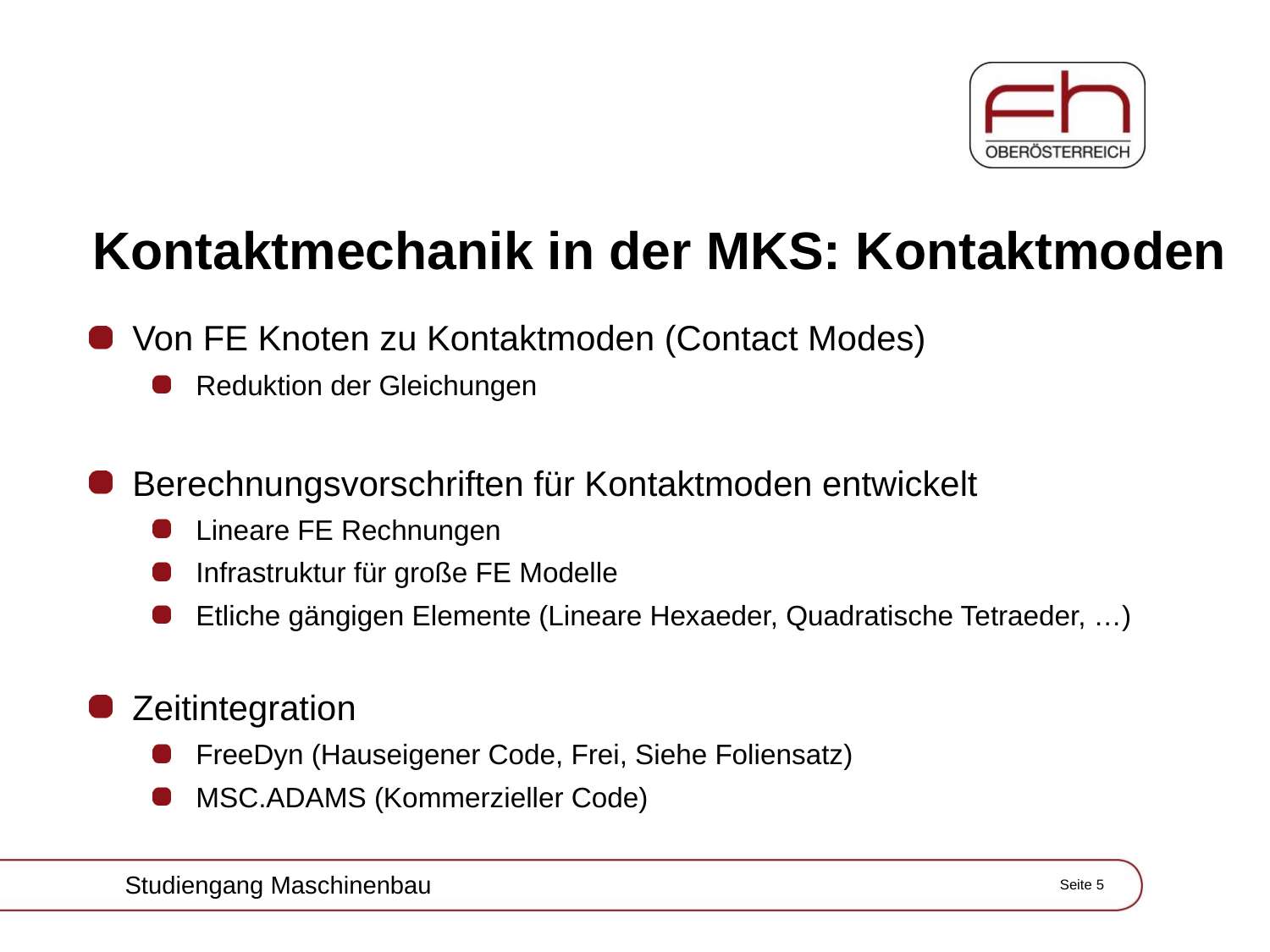

Kontaktmechanik in der MKS: Kontaktmoden
Von FE Knoten zu Kontaktmoden (Contact Modes)
Reduktion der Gleichungen

Berechnungsvorschriften für Kontaktmoden entwickelt
Lineare FE Rechnungen
Infrastruktur für große FE Modelle
Etliche gängigen Elemente (Lineare Hexaeder, Quadratische Tetraeder, …)

Zeitintegration
FreeDyn (Hauseigener Code, Frei, Siehe Foliensatz)
MSC.ADAMS (Kommerzieller Code)

Studiengang Maschinenbau